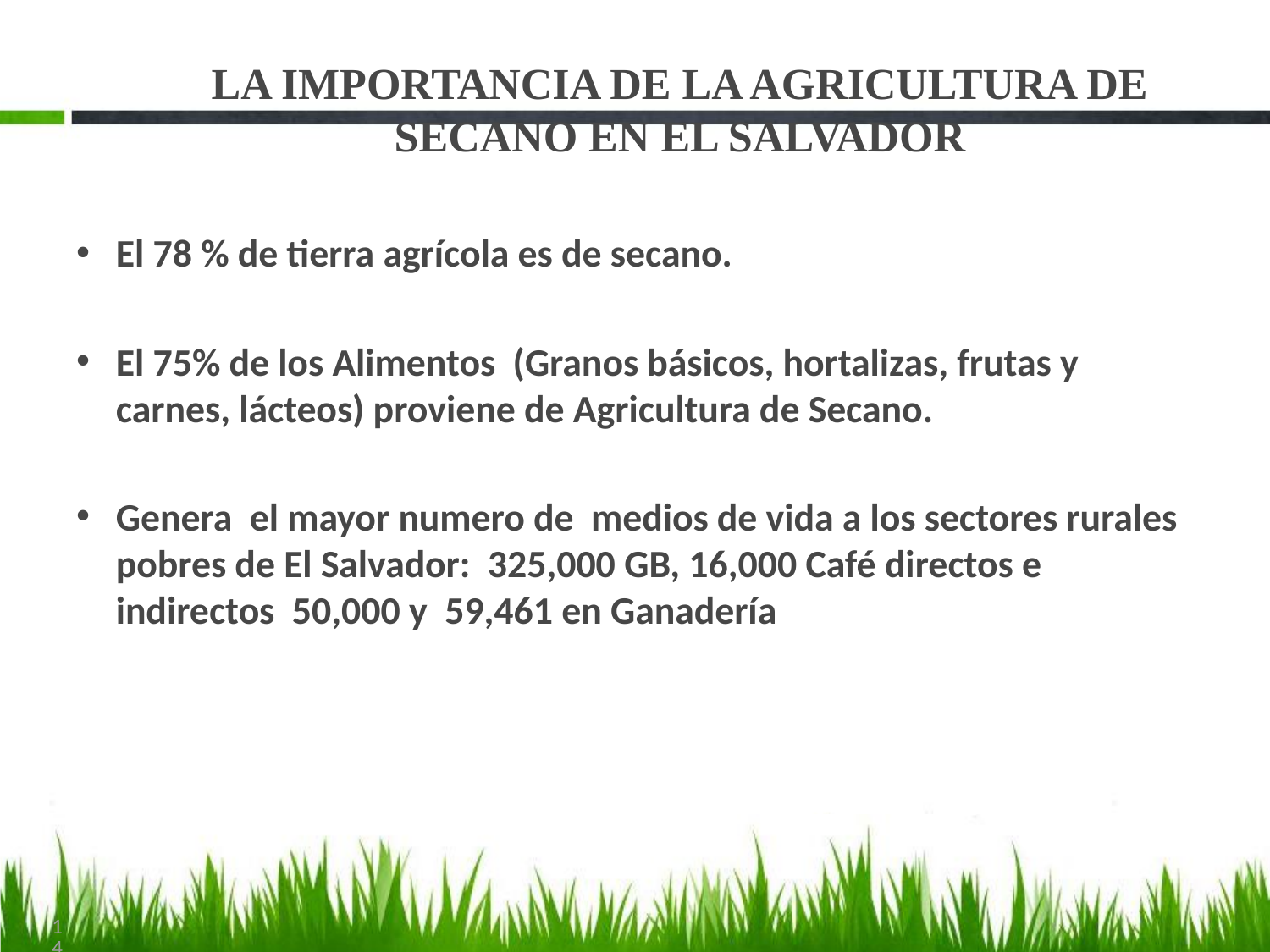

# LA IMPORTANCIA DE LA AGRICULTURA DE SECANO EN EL SALVADOR
El 78 % de tierra agrícola es de secano.

El 75% de los Alimentos  (Granos básicos, hortalizas, frutas y  carnes, lácteos) proviene de Agricultura de Secano.

Genera  el mayor numero de  medios de vida a los sectores rurales pobres de El Salvador:  325,000 GB, 16,000 Café directos e indirectos  50,000 y  59,461 en Ganadería

14